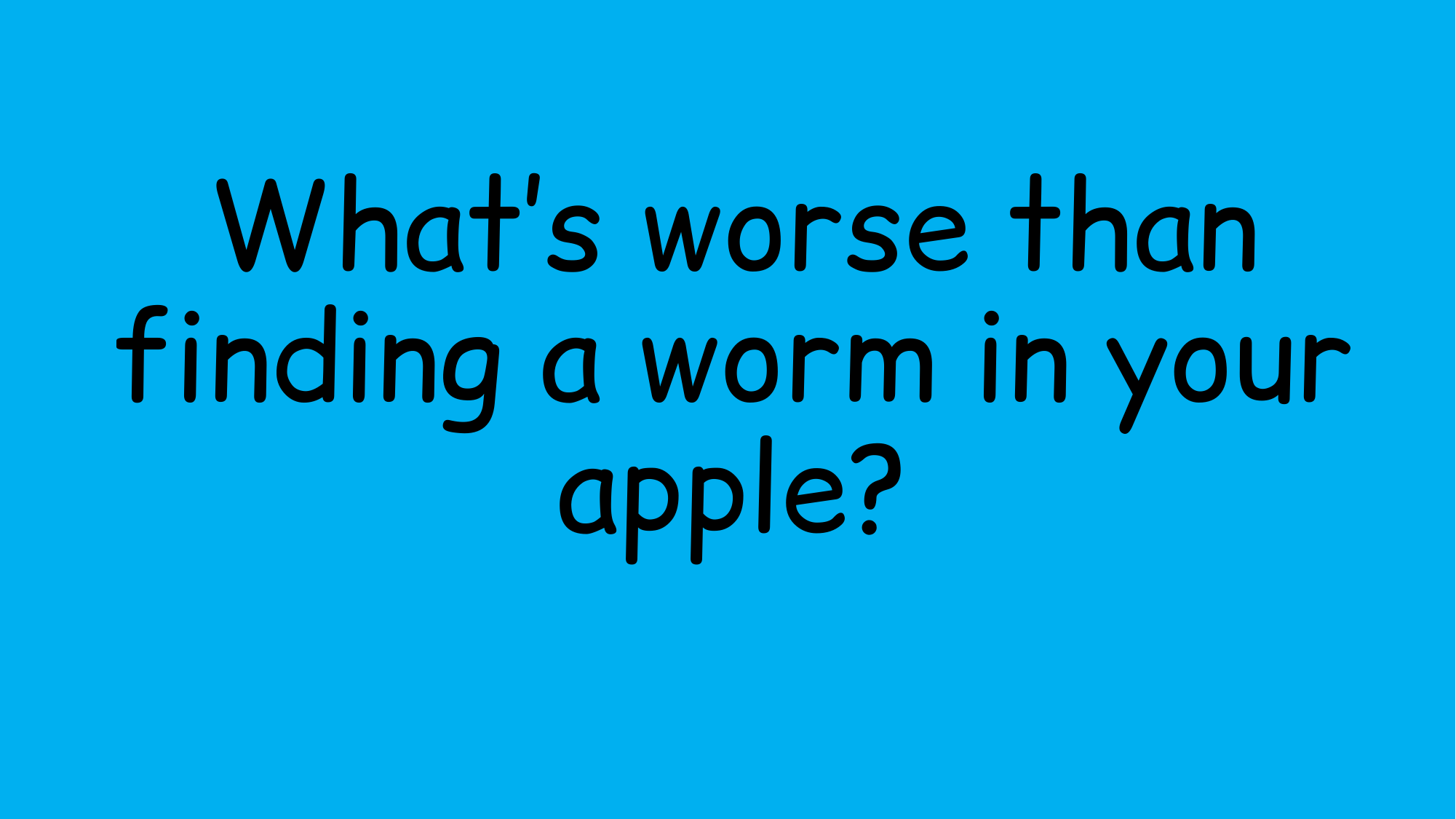

# What’s worse than finding a worm in your apple?